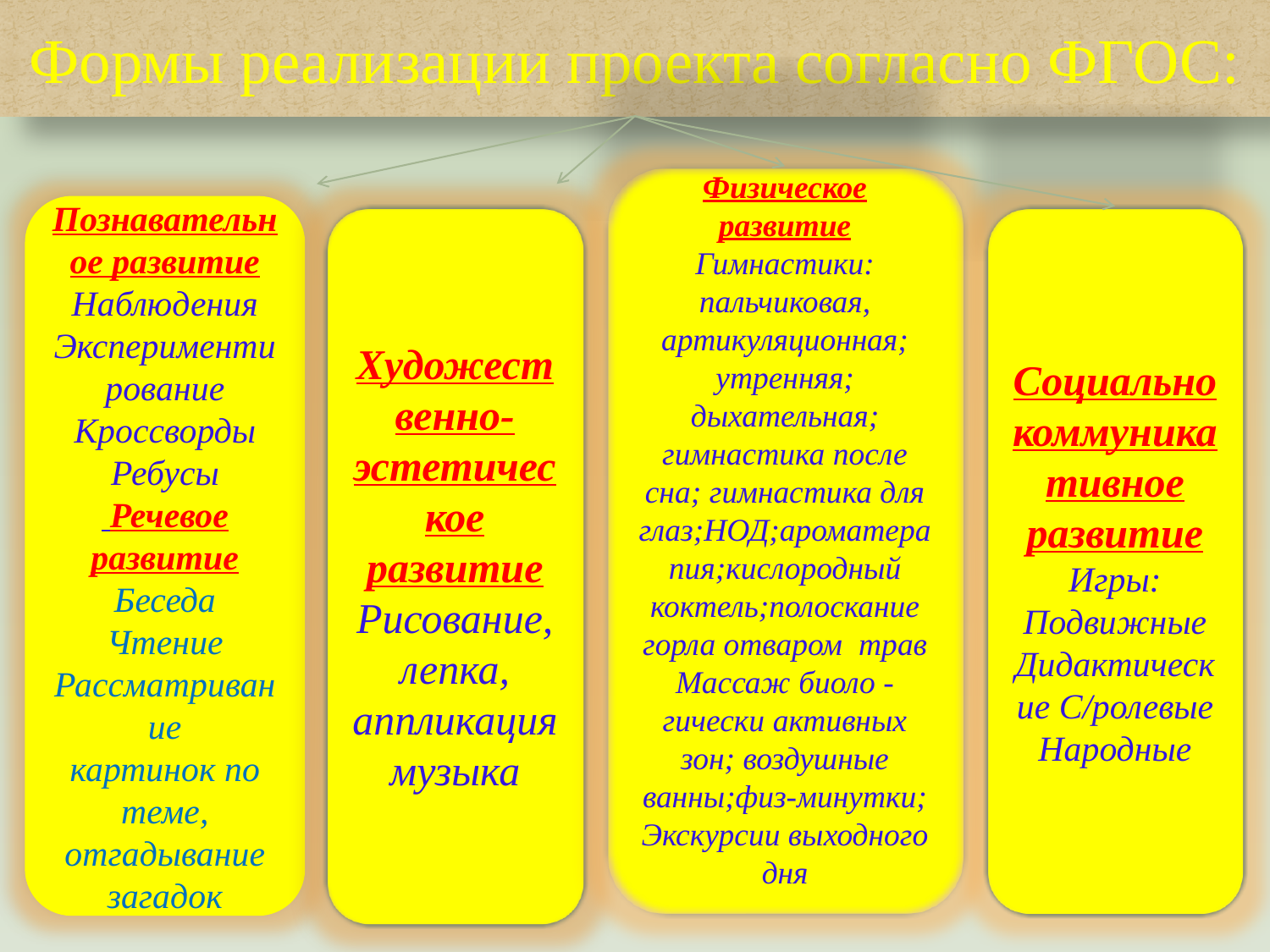

Формы реализации проекта согласно ФГОС:

Физическое развитие
Гимнастики: пальчиковая, артикуляционная; утренняя; дыхательная; гимнастика после сна; гимнастика для глаз;НОД;ароматерапия;кислородный коктель;полоскание горла отваром  трав
Массаж биоло -гически активных зон; воздушные ванны;физ-минутки;
Экскурсии выходного дня

Познавательное развитие
Наблюдения
Экспериментирование
Кроссворды
Ребусы
 Речевое развитие
Беседа
Чтение
Рассматривание
картинок по теме, отгадывание загадок
Художественно-эстетическое развитие
Рисование, лепка, аппликация
музыка
Социальнокоммуникативное развитие
Игры: Подвижные
Дидактические С/ролевые Народные